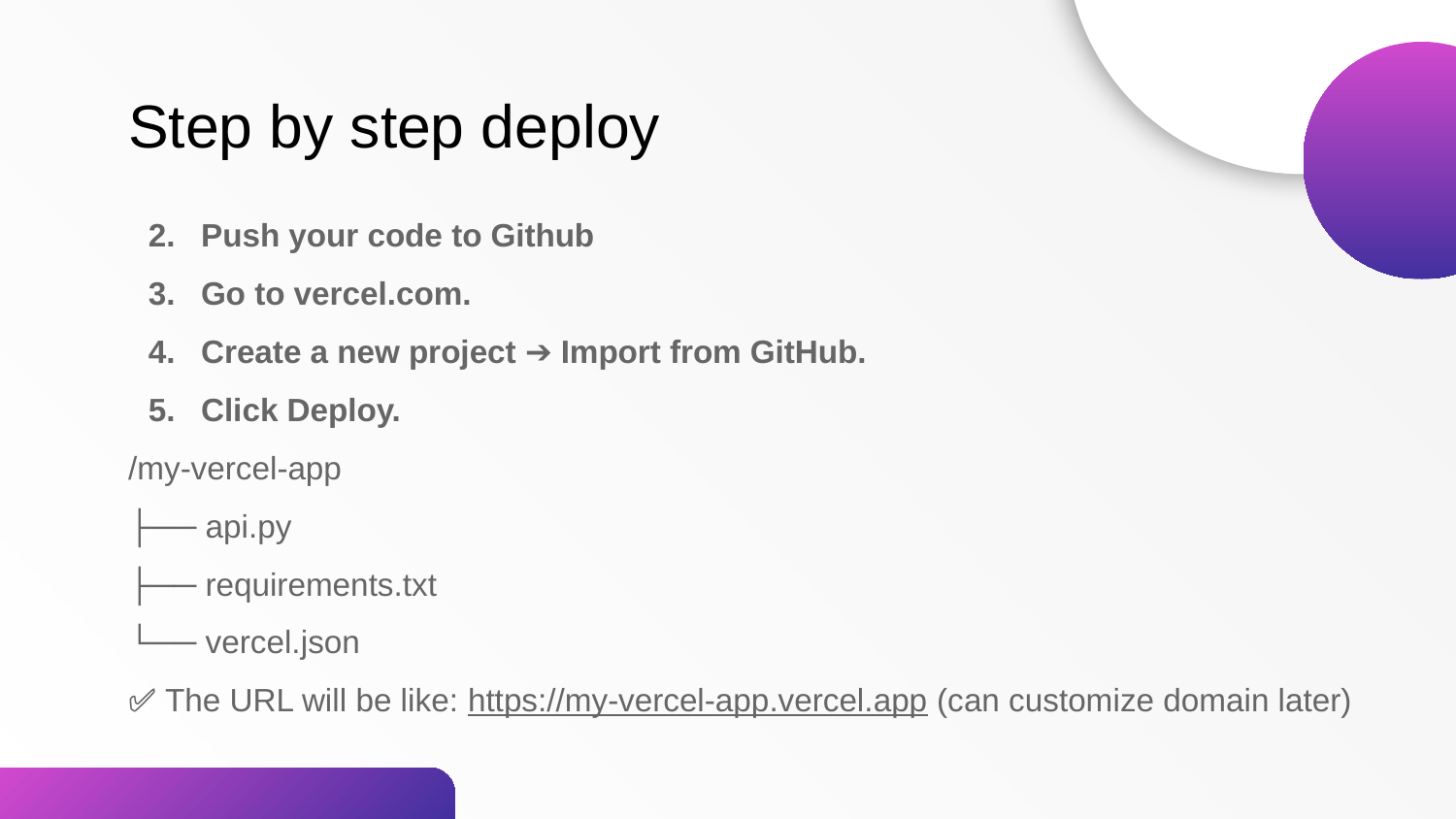

Step by step deploy
Push your code to Github
Go to vercel.com.
Create a new project ➔ Import from GitHub.
Click Deploy.
/my-vercel-app
├── api.py
├── requirements.txt
└── vercel.json
✅ The URL will be like: https://my-vercel-app.vercel.app (can customize domain later)

Add to requirements.txt:
fastapi
uvicorn